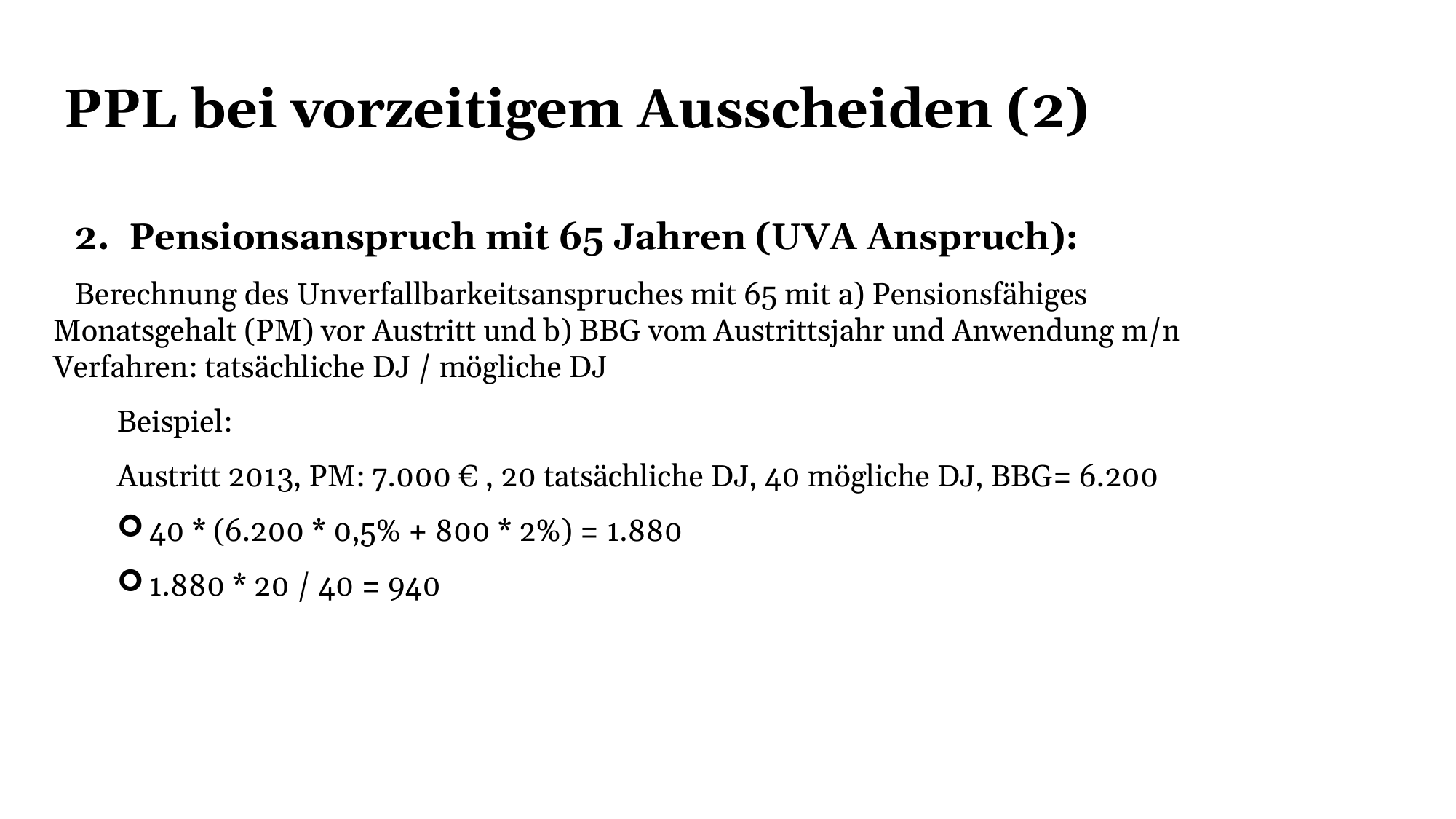

# PPL bei vorzeitigem Ausscheiden (2)
Pensionsanspruch mit 65 Jahren (UVA Anspruch):
Berechnung des Unverfallbarkeitsanspruches mit 65 mit a) Pensionsfähiges Monatsgehalt (PM) vor Austritt und b) BBG vom Austrittsjahr und Anwendung m/n Verfahren: tatsächliche DJ / mögliche DJ
Beispiel:
Austritt 2013, PM: 7.000 € , 20 tatsächliche DJ, 40 mögliche DJ, BBG= 6.200
40 * (6.200 * 0,5% + 800 * 2%) = 1.880
1.880 * 20 / 40 = 940